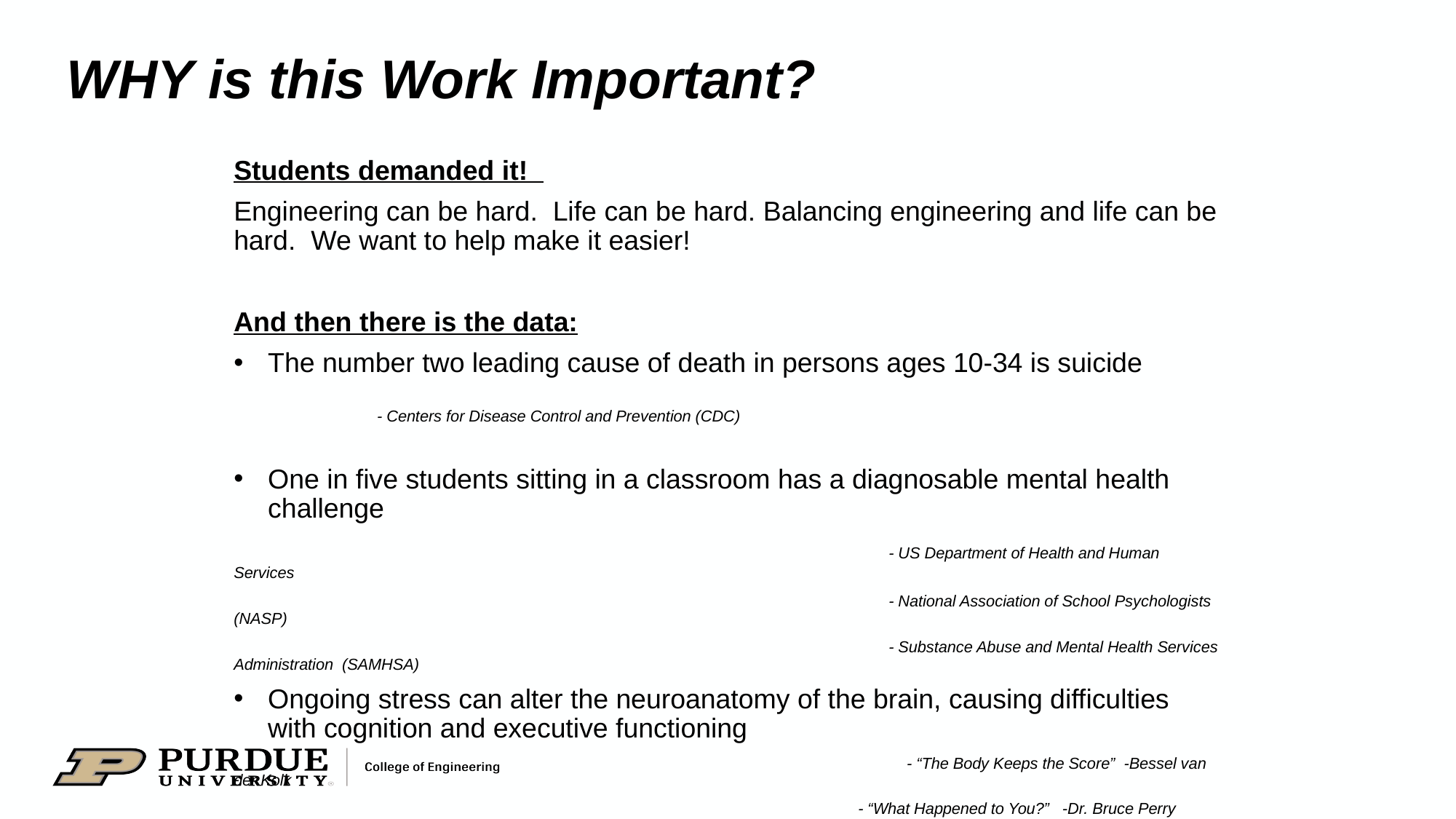

# WHY is this Work Important?

Students demanded it!
Engineering can be hard.  Life can be hard. Balancing engineering and life can be hard.  We want to help make it easier!

And then there is the data:
The number two leading cause of death in persons ages 10-34 is suicide                                								- Centers for Disease Control and Prevention (CDC)

One in five students sitting in a classroom has a diagnosable mental health challenge
						- US Department of Health and Human Services
						- National Association of School Psychologists (NASP)
						- Substance Abuse and Mental Health Services Administration  (SAMHSA)
Ongoing stress can alter the neuroanatomy of the brain, causing difficulties with cognition and executive functioning
					                                                  - “The Body Keeps the Score”  -Bessel van der Kolk
                                                                                                                                               - “What Happened to You?”   -Dr. Bruce Perry
                                                                                                                                               - “The Deepest Well”  -Dr. Nadine Burke-Harris